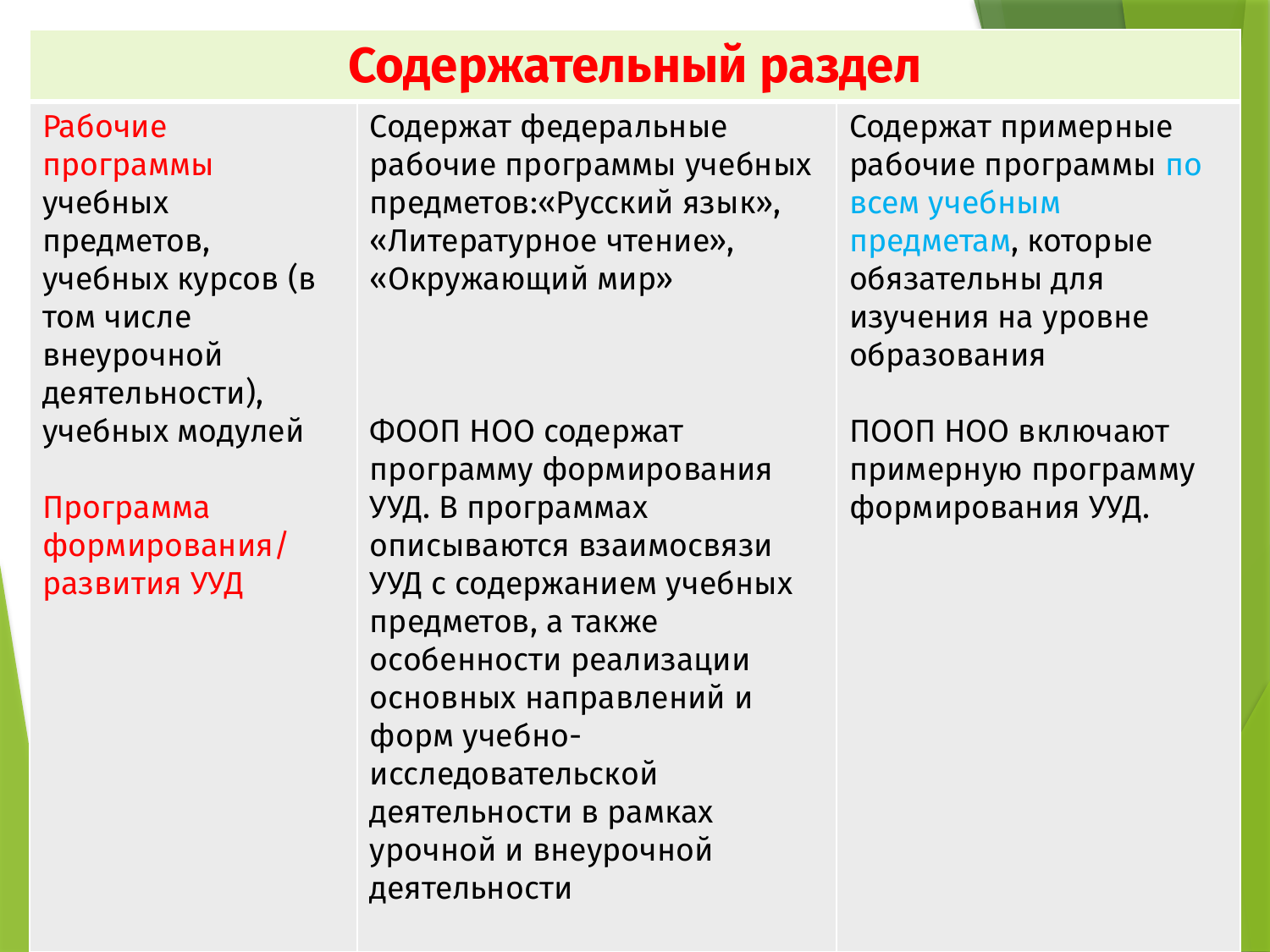

| Содержательный раздел |  |  |
| --- | --- | --- |
| Рабочие программы учебных предметов, учебных курсов (в том числе внеурочной деятельности), учебных модулей Программа формирования/ развития УУД | Содержат федеральные рабочие программы учебных предметов:«Русский язык», «Литературное чтение», «Окружающий мир» ФООП НОО содержат программу формирования УУД. В программах описываются взаимосвязи УУД с содержанием учебных предметов, а также особенности реализации основных направлений и форм учебно-исследовательской деятельности в рамках урочной и внеурочной деятельности | Содержат примерные рабочие программы по всем учебным предметам, которые обязательны для изучения на уровне образования ПООП НОО включают примерную программу формирования УУД. |
#